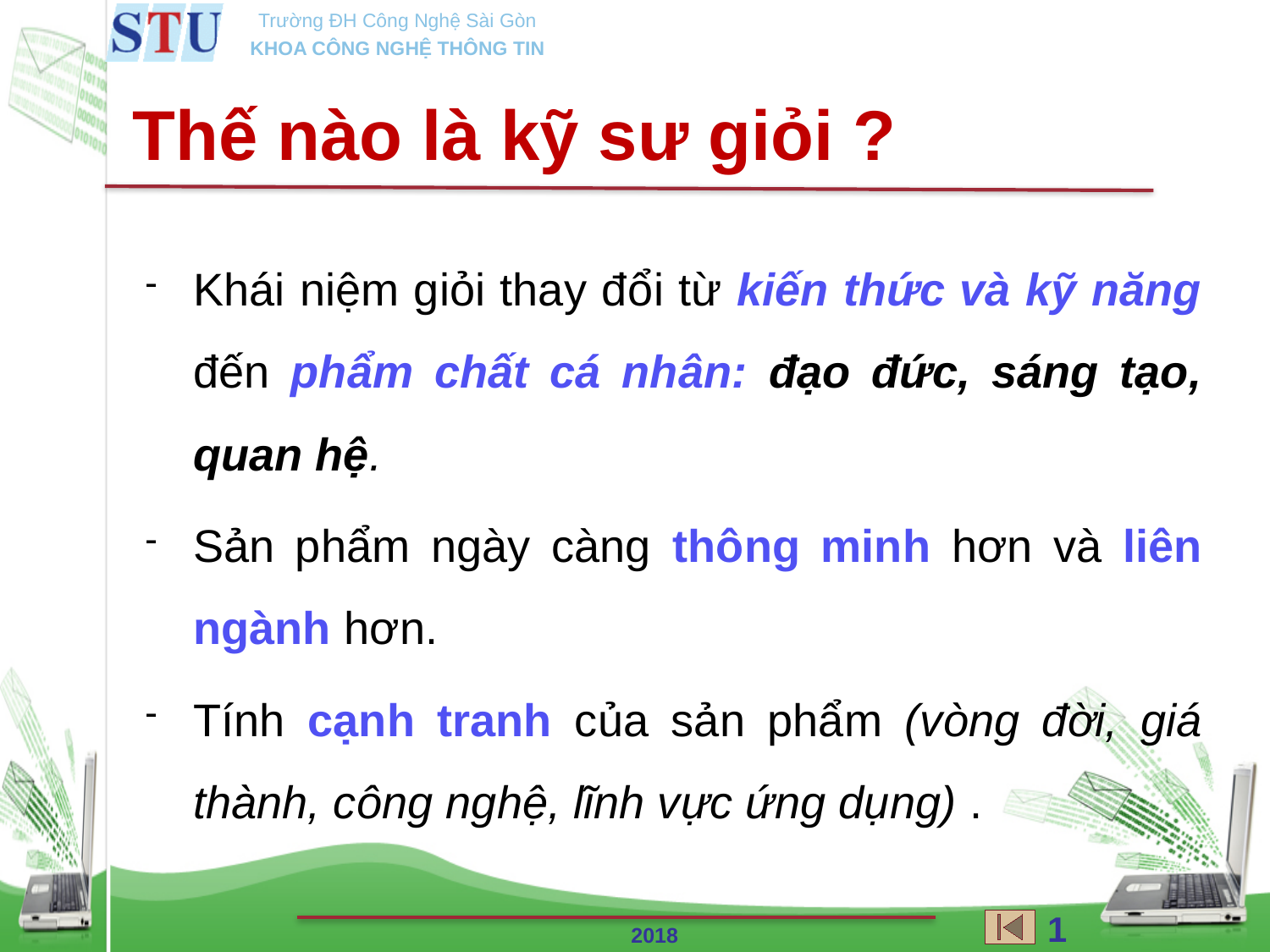

Thế nào là kỹ sư giỏi ?
Khái niệm giỏi thay đổi từ kiến thức và kỹ năng đến phẩm chất cá nhân: đạo đức, sáng tạo, quan hệ.
Sản phẩm ngày càng thông minh hơn và liên ngành hơn.
Tính cạnh tranh của sản phẩm (vòng đời, giá thành, công nghệ, lĩnh vực ứng dụng) .
19
2018